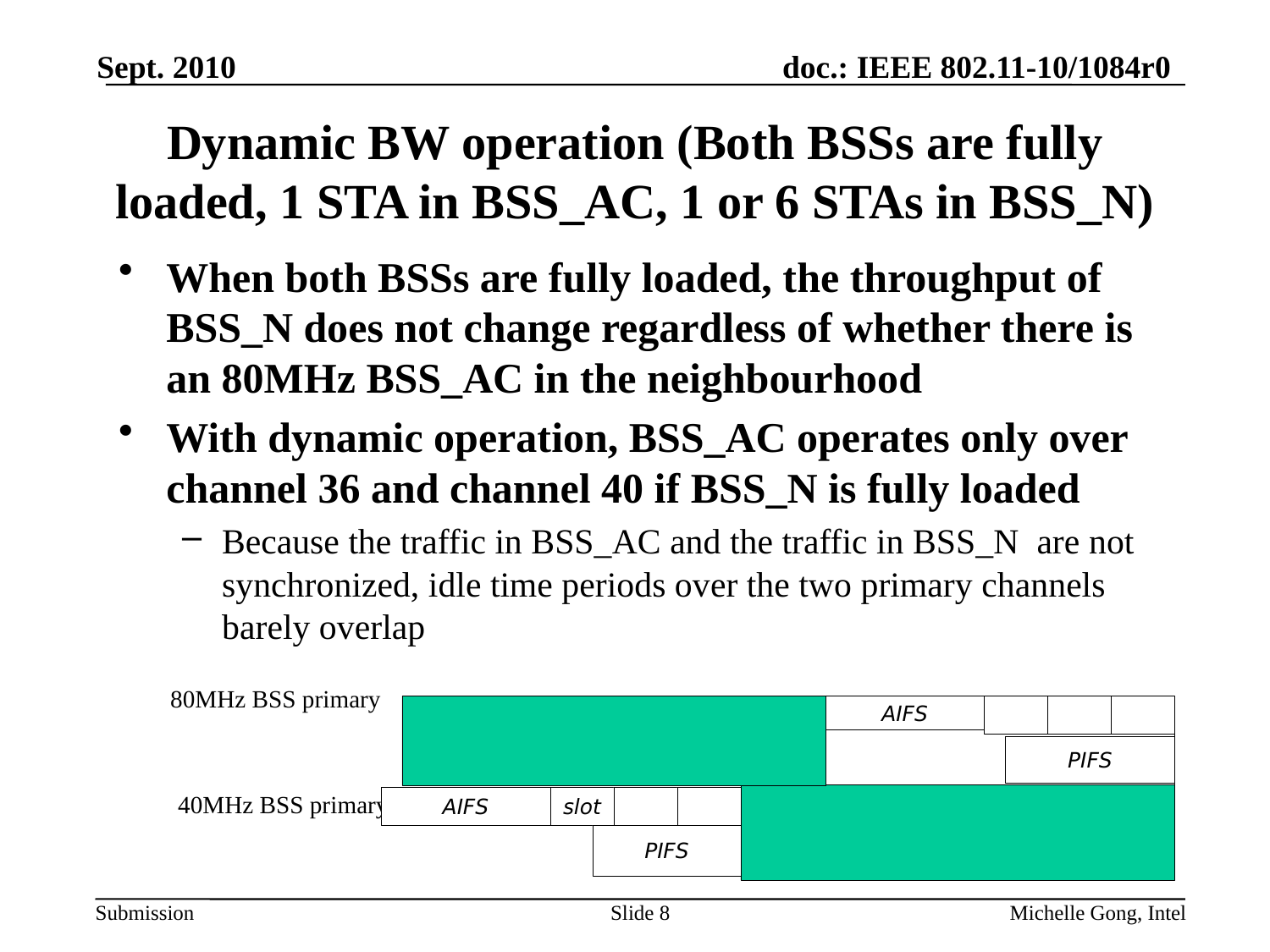

Sept. 2010
# Dynamic BW operation (Both BSSs are fully loaded, 1 STA in BSS_AC, 1 or 6 STAs in BSS_N)
When both BSSs are fully loaded, the throughput of BSS_N does not change regardless of whether there is an 80MHz BSS_AC in the neighbourhood
With dynamic operation, BSS_AC operates only over channel 36 and channel 40 if BSS_N is fully loaded
Because the traffic in BSS_AC and the traffic in BSS_N  are not synchronized, idle time periods over the two primary channels barely overlap
80MHz BSS primary
AIFS

PIFS
40MHz BSS primary

AIFS
slot

PIFS
Slide 8
Michelle Gong, Intel